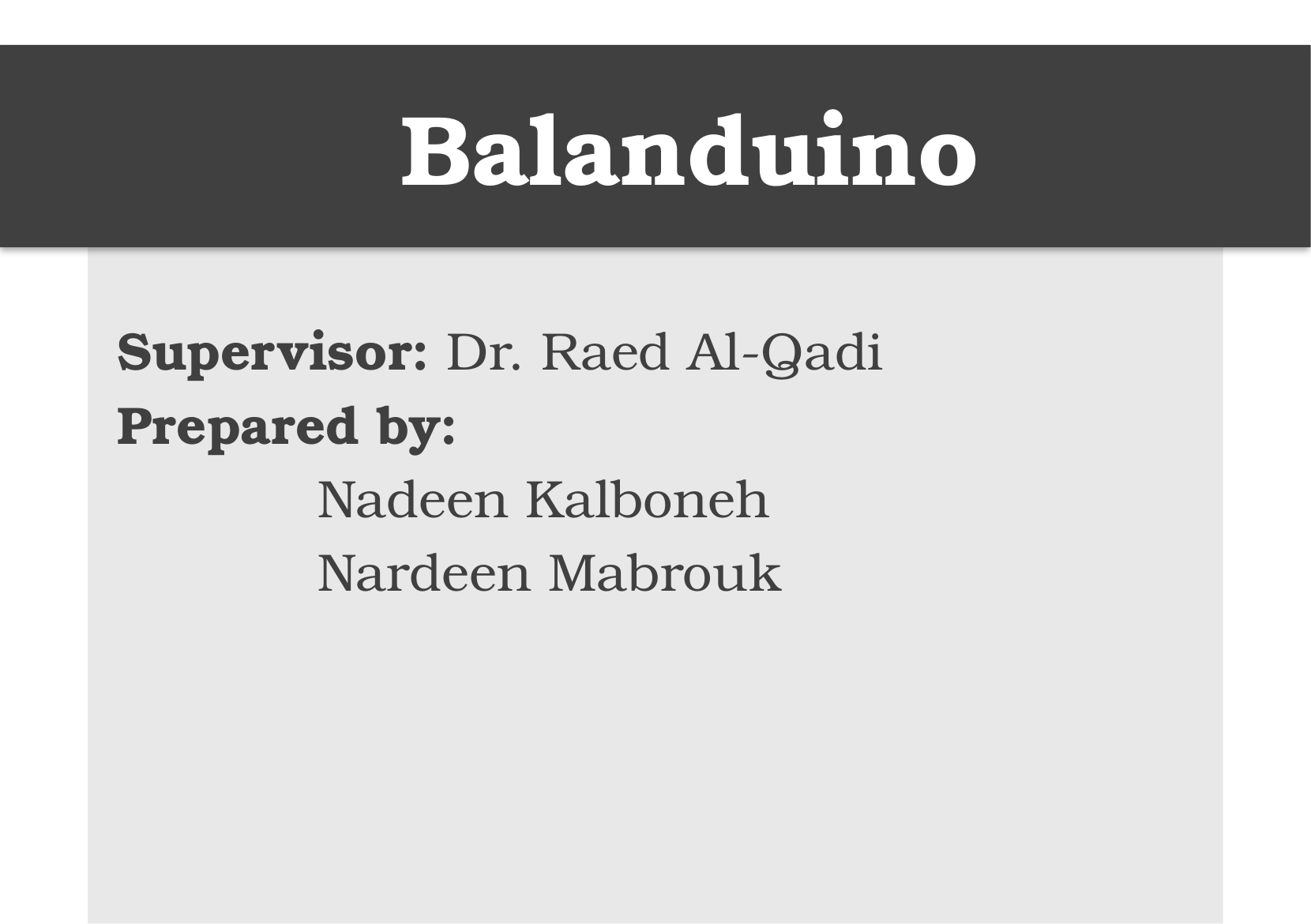

# Balanduino

 Supervisor: Dr. Raed Al-Qadi
 Prepared by:
             Nadeen Kalboneh
             Nardeen Mabrouk